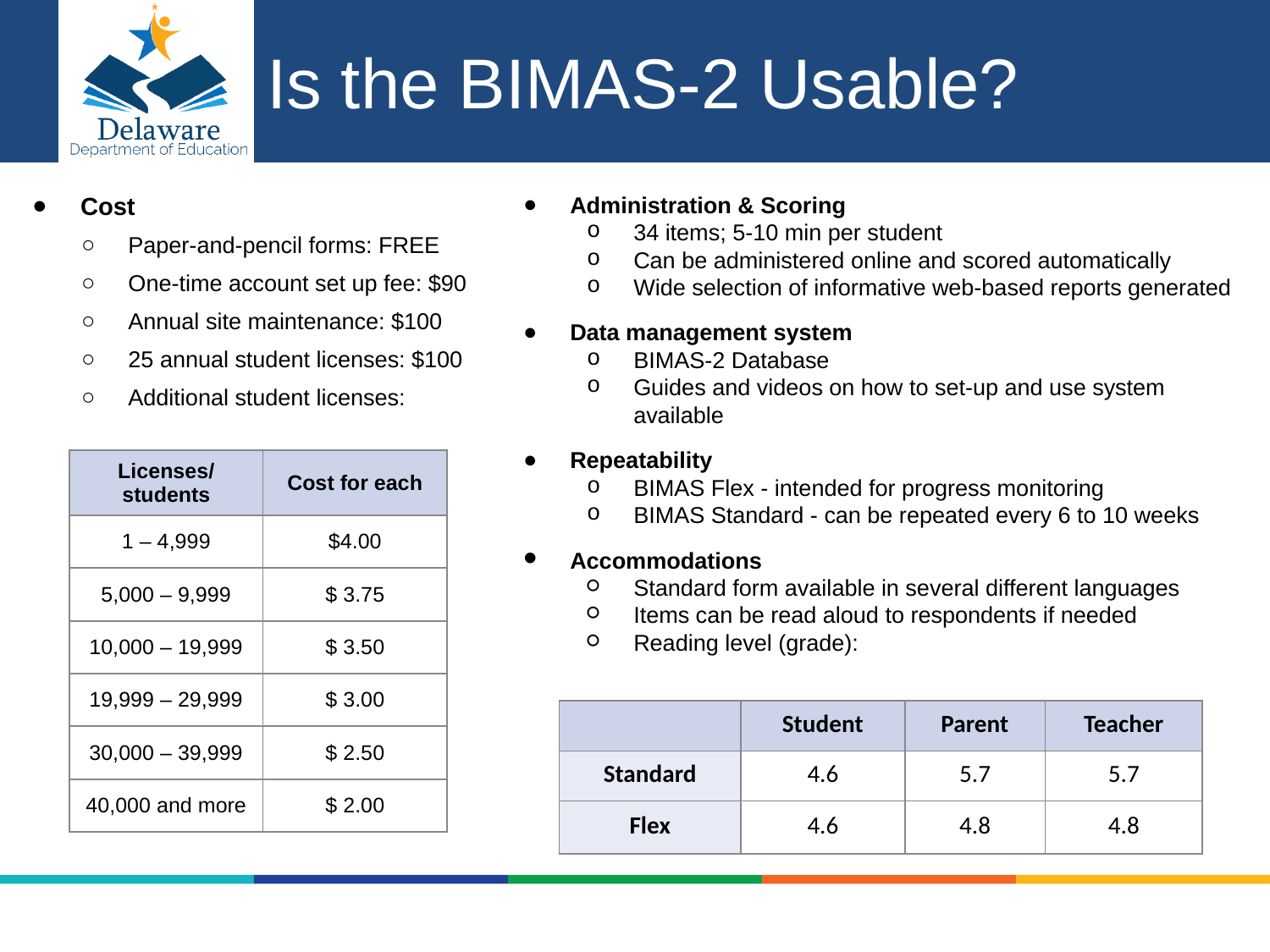

# Is the BIMAS-2 Usable?
Cost
Paper-and-pencil forms: FREE
One-time account set up fee: $90
Annual site maintenance: $100
25 annual student licenses: $100
Additional student licenses:

Administration & Scoring
34 items; 5-10 min per student
Can be administered online and scored automatically
Wide selection of informative web-based reports generated
Data management system
BIMAS-2 Database
Guides and videos on how to set-up and use system available
Repeatability
BIMAS Flex - intended for progress monitoring
BIMAS Standard - can be repeated every 6 to 10 weeks
Accommodations
Standard form available in several different languages
Items can be read aloud to respondents if needed
Reading level (grade):
| Licenses/ students | Cost for each |
| --- | --- |
| 1 – 4,999 | $4.00 |
| 5,000 – 9,999 | $ 3.75 |
| 10,000 – 19,999 | $ 3.50 |
| 19,999 – 29,999 | $ 3.00 |
| 30,000 – 39,999 | $ 2.50 |
| 40,000 and more | $ 2.00 |
|  | Student | Parent | Teacher |
| --- | --- | --- | --- |
| Standard | 4.6 | 5.7 | 5.7 |
| Flex | 4.6 | 4.8 | 4.8 |